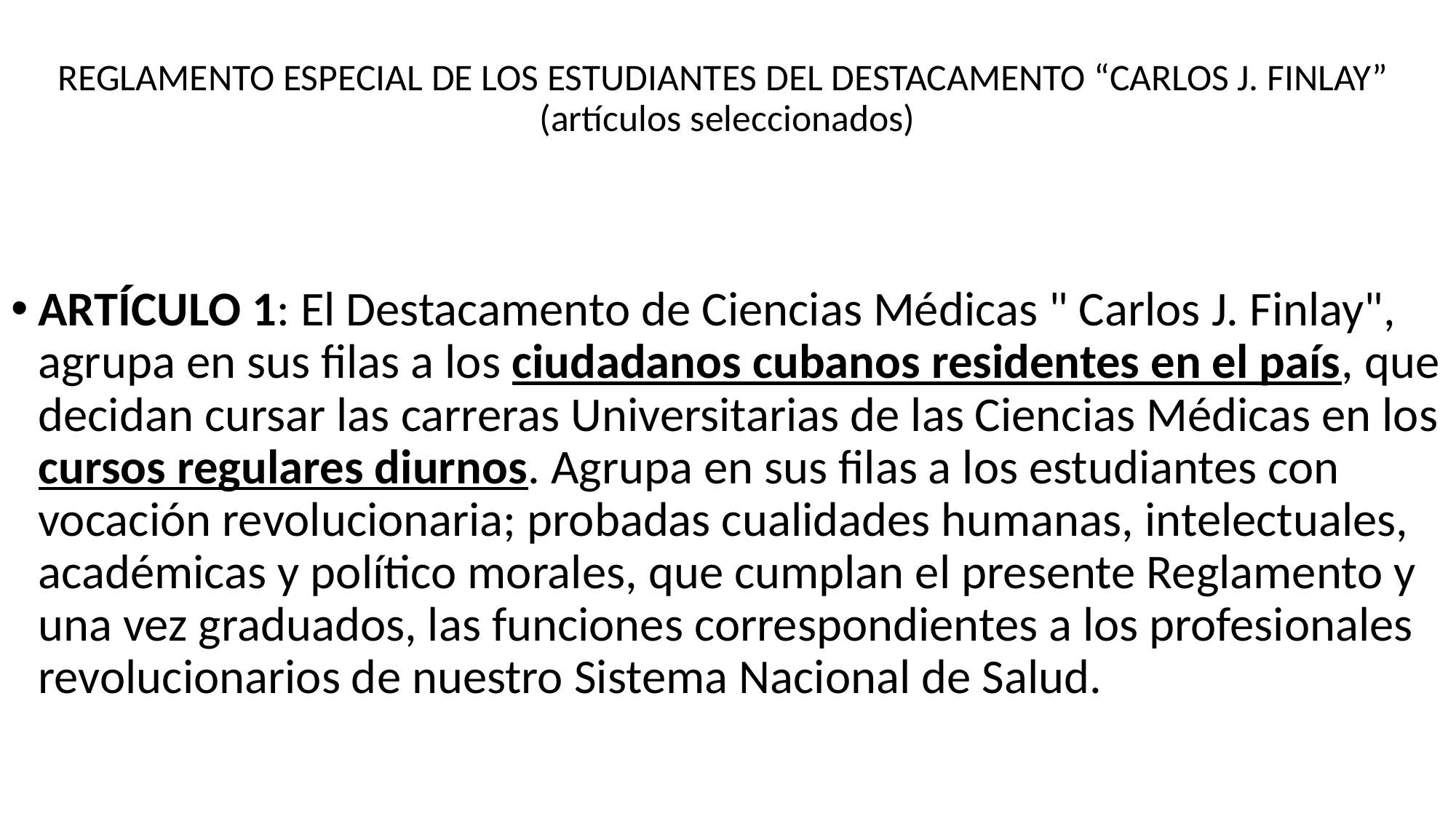

# REGLAMENTO ESPECIAL DE LOS ESTUDIANTES DEL DESTACAMENTO “CARLOS J. FINLAY” (artículos seleccionados)
ARTÍCULO 1: El Destacamento de Ciencias Médicas " Carlos J. Finlay", agrupa en sus filas a los ciudadanos cubanos residentes en el país, que decidan cursar las carreras Universitarias de las Ciencias Médicas en los cursos regulares diurnos. Agrupa en sus filas a los estudiantes con vocación revolucionaria; probadas cualidades humanas, intelectuales, académicas y político morales, que cumplan el presente Reglamento y una vez graduados, las funciones correspondientes a los profesionales revolucionarios de nuestro Sistema Nacional de Salud.